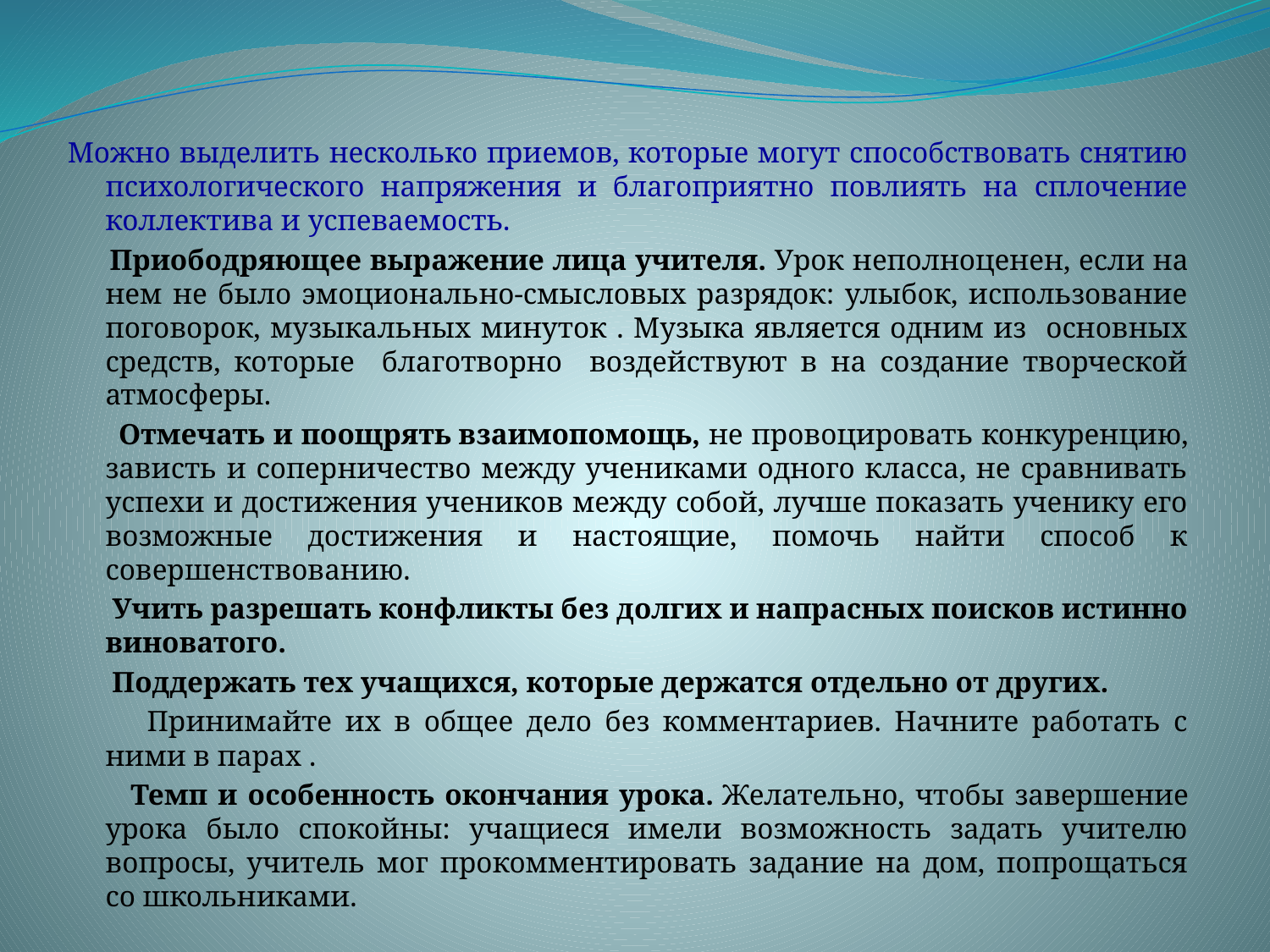

Можно выделить несколько приемов, которые могут способствовать снятию психологического напряжения и благоприятно повлиять на сплочение коллектива и успеваемость.
     Приободряющее выражение лица учителя. Урок неполноценен, если на нем не было эмоционально-смысловых разрядок: улыбок, использование поговорок, музыкальных минуток . Музыка является одним из  основных средств, которые  благотворно  воздействуют в на создание творческой атмосферы.
      Отмечать и поощрять взаимопомощь, не провоцировать конкуренцию, зависть и соперничество между учениками одного класса, не сравнивать успехи и достижения учеников между собой, лучше показать ученику его возможные достижения и настоящие, помочь найти способ к совершенствованию.
      Учить разрешать конфликты без долгих и напрасных поисков истинно виноватого.
      Поддержать тех учащихся, которые держатся отдельно от других.
      Принимайте их в общее дело без комментариев. Начните работать с ними в парах .
      Темп и особенность окончания урока. Желательно, чтобы завершение урока было спокойны: учащиеся имели возможность задать учителю вопросы, учитель мог прокомментировать задание на дом, попрощаться со школьниками.

#